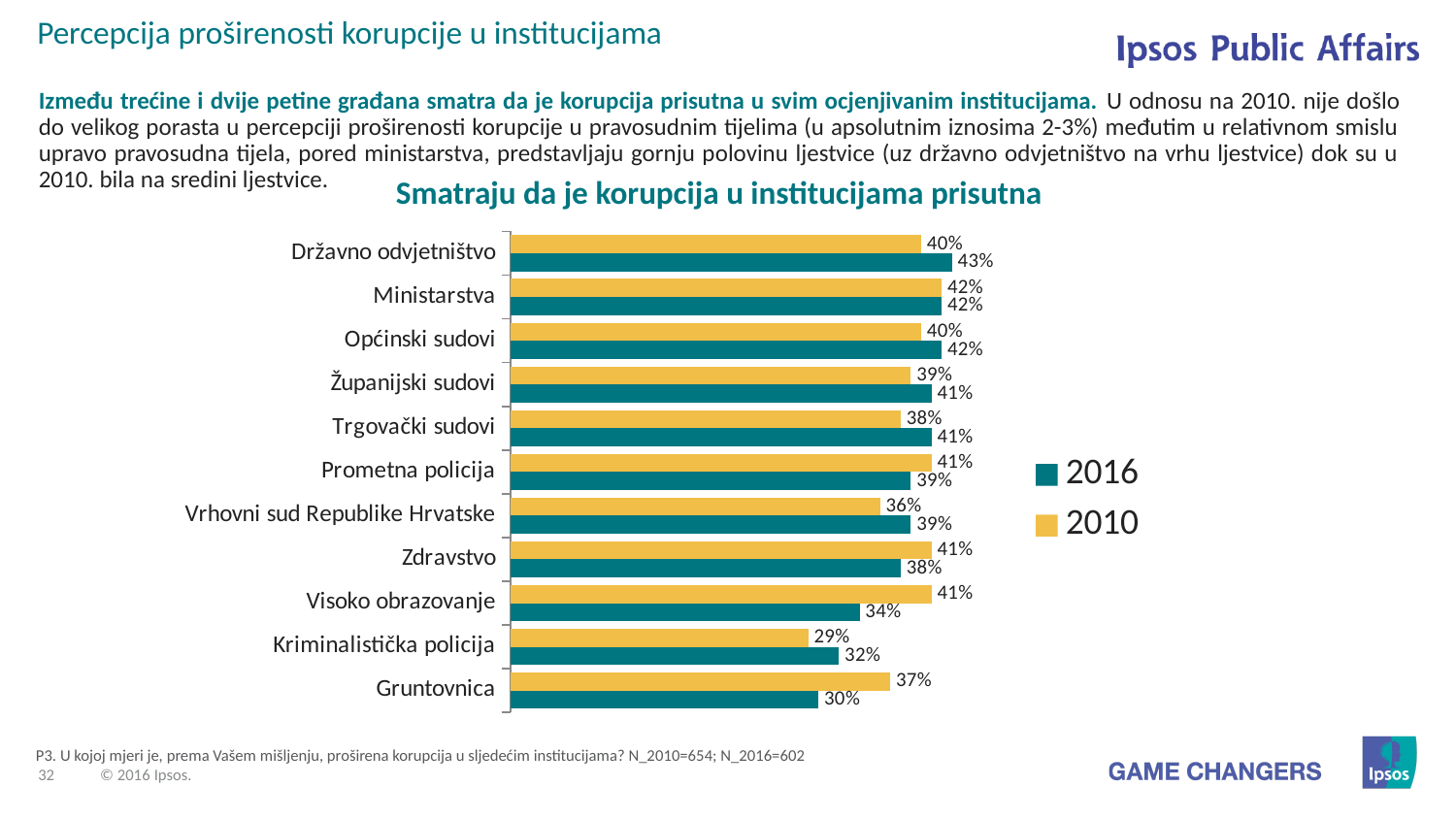

Percepcija proširenosti korupcije u institucijama
Između trećine i dvije petine građana smatra da je korupcija prisutna u svim ocjenjivanim institucijama. U odnosu na 2010. nije došlo do velikog porasta u percepciji proširenosti korupcije u pravosudnim tijelima (u apsolutnim iznosima 2-3%) međutim u relativnom smislu upravo pravosudna tijela, pored ministarstva, predstavljaju gornju polovinu ljestvice (uz državno odvjetništvo na vrhu ljestvice) dok su u 2010. bila na sredini ljestvice.
Smatraju da je korupcija u institucijama prisutna

### Chart

| Category | 2010 | 2016 |
|---|---|---|
| Državno odvjetništvo | 0.4 | 0.43 |
| Ministarstva | 0.42 | 0.42 |
| Općinski sudovi | 0.4 | 0.42 |
| Županijski sudovi | 0.39 | 0.41 |
| Trgovački sudovi | 0.38 | 0.41 |
| Prometna policija | 0.41 | 0.39 |
| Vrhovni sud Republike Hrvatske | 0.36 | 0.39 |
| Zdravstvo | 0.41 | 0.38 |
| Visoko obrazovanje | 0.41 | 0.34 |
| Kriminalistička policija | 0.29 | 0.32 |
| Gruntovnica | 0.37 | 0.3 |
P3. U kojoj mjeri je, prema Vašem mišljenju, proširena korupcija u sljedećim institucijama? N_2010=654; N_2016=602